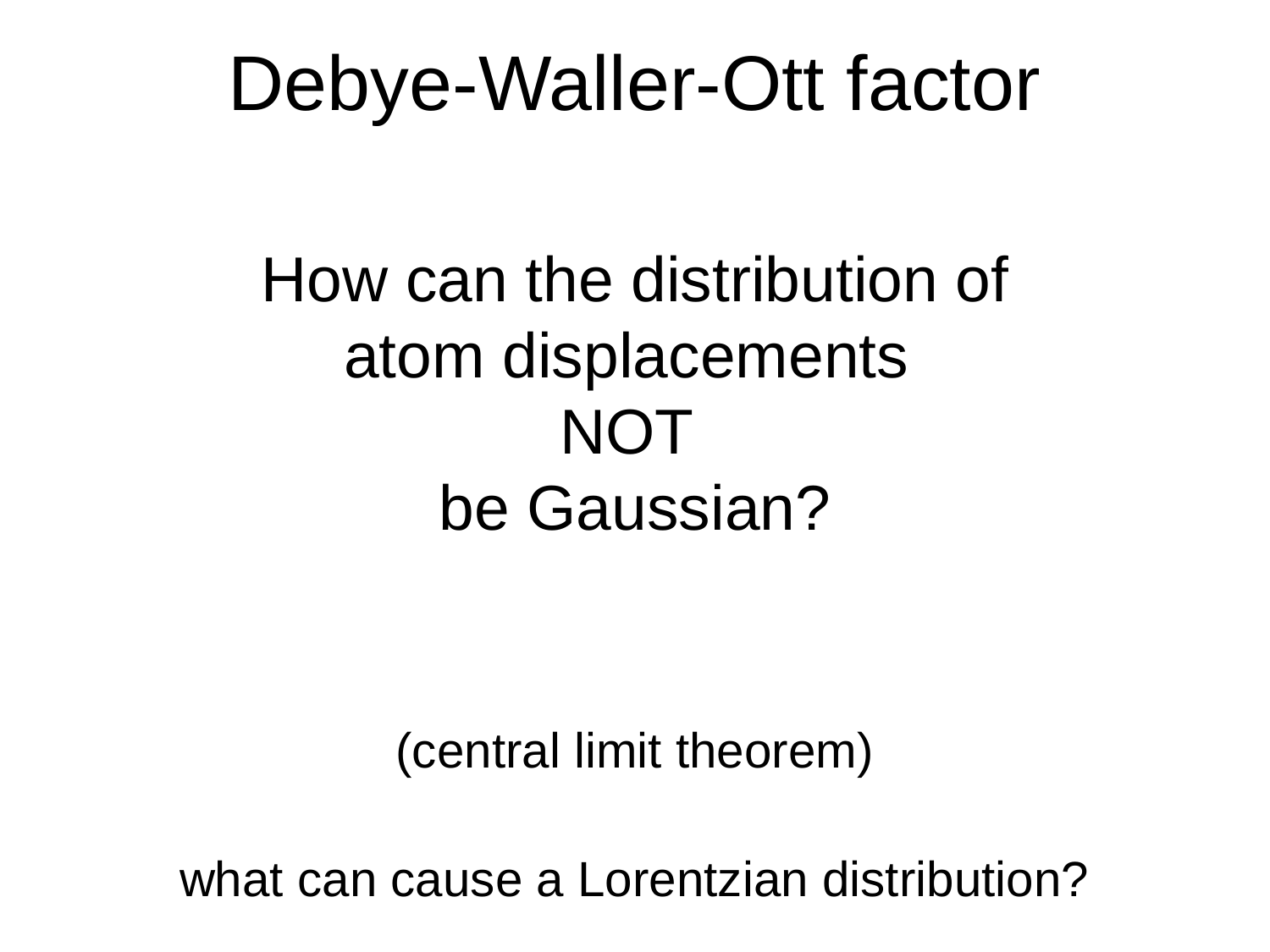

# Debye-Waller-Ott factor
How can the distribution of atom displacements
NOT
be Gaussian?
(central limit theorem)
what can cause a Lorentzian distribution?